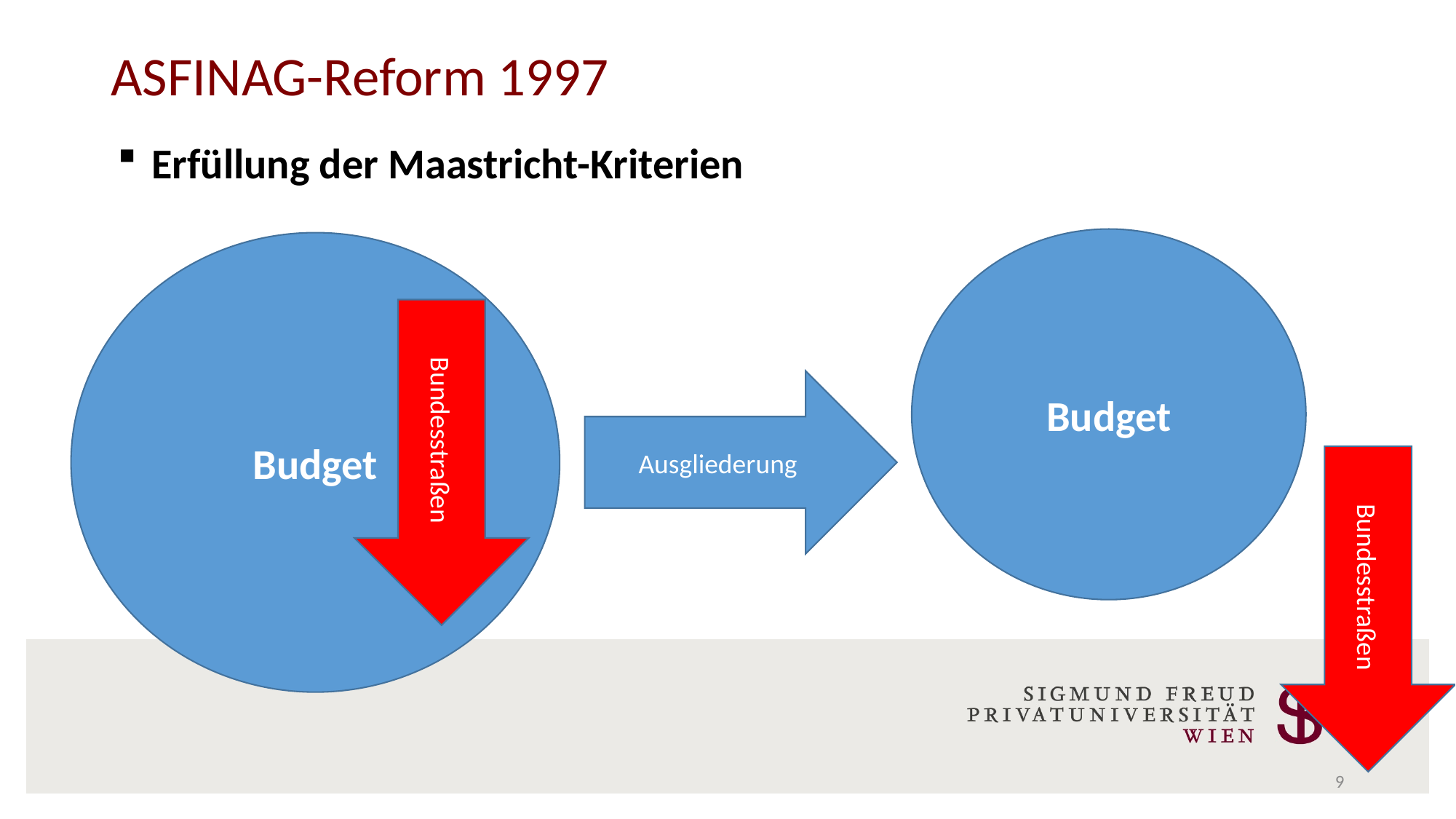

ASFINAG-Reform 1997
Erfüllung der Maastricht-Kriterien
Budget
Budget
Bundesstraßen
Ausgliederung
Bundesstraßen
9